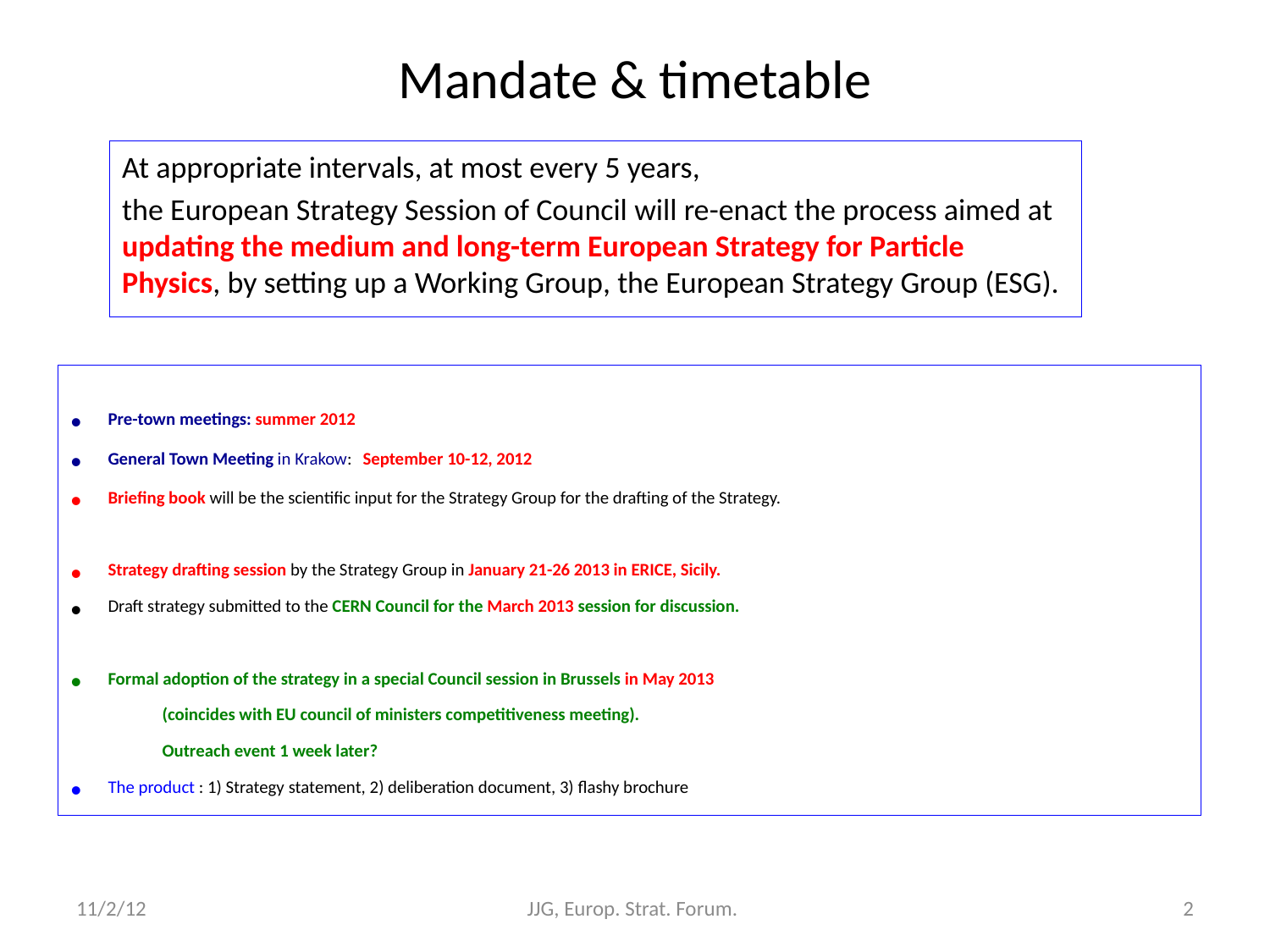

# Mandate & timetable
At appropriate intervals, at most every 5 years,
the European Strategy Session of Council will re-enact the process aimed at updating the medium and long-term European Strategy for Particle Physics, by setting up a Working Group, the European Strategy Group (ESG).

Pre-town meetings: summer 2012
General Town Meeting in Krakow:  September 10-12, 2012
Briefing book will be the scientific input for the Strategy Group for the drafting of the Strategy.

Strategy drafting session by the Strategy Group in January 21-26 2013 in ERICE, Sicily.
Draft strategy submitted to the CERN Council for the March 2013 session for discussion.

Formal adoption of the strategy in a special Council session in Brussels in May 2013
	(coincides with EU council of ministers competitiveness meeting).
	Outreach event 1 week later?
The product : 1) Strategy statement, 2) deliberation document, 3) flashy brochure

11/2/12
JJG, Europ. Strat. Forum.
2